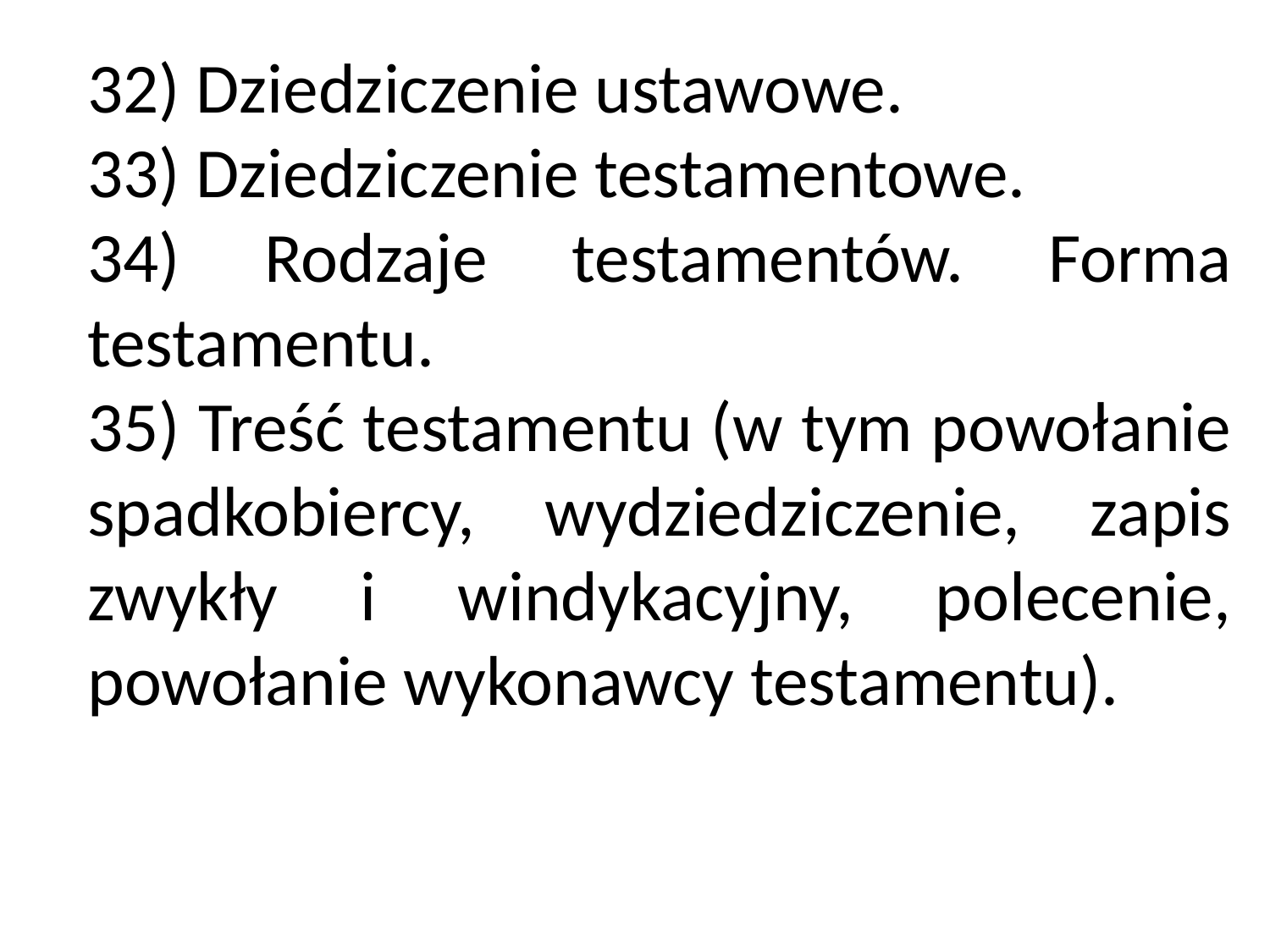

32) Dziedziczenie ustawowe.
33) Dziedziczenie testamentowe.
34) Rodzaje testamentów. Forma testamentu.
35) Treść testamentu (w tym powołanie spadkobiercy, wydziedziczenie, zapis zwykły i windykacyjny, polecenie, powołanie wykonawcy testamentu).